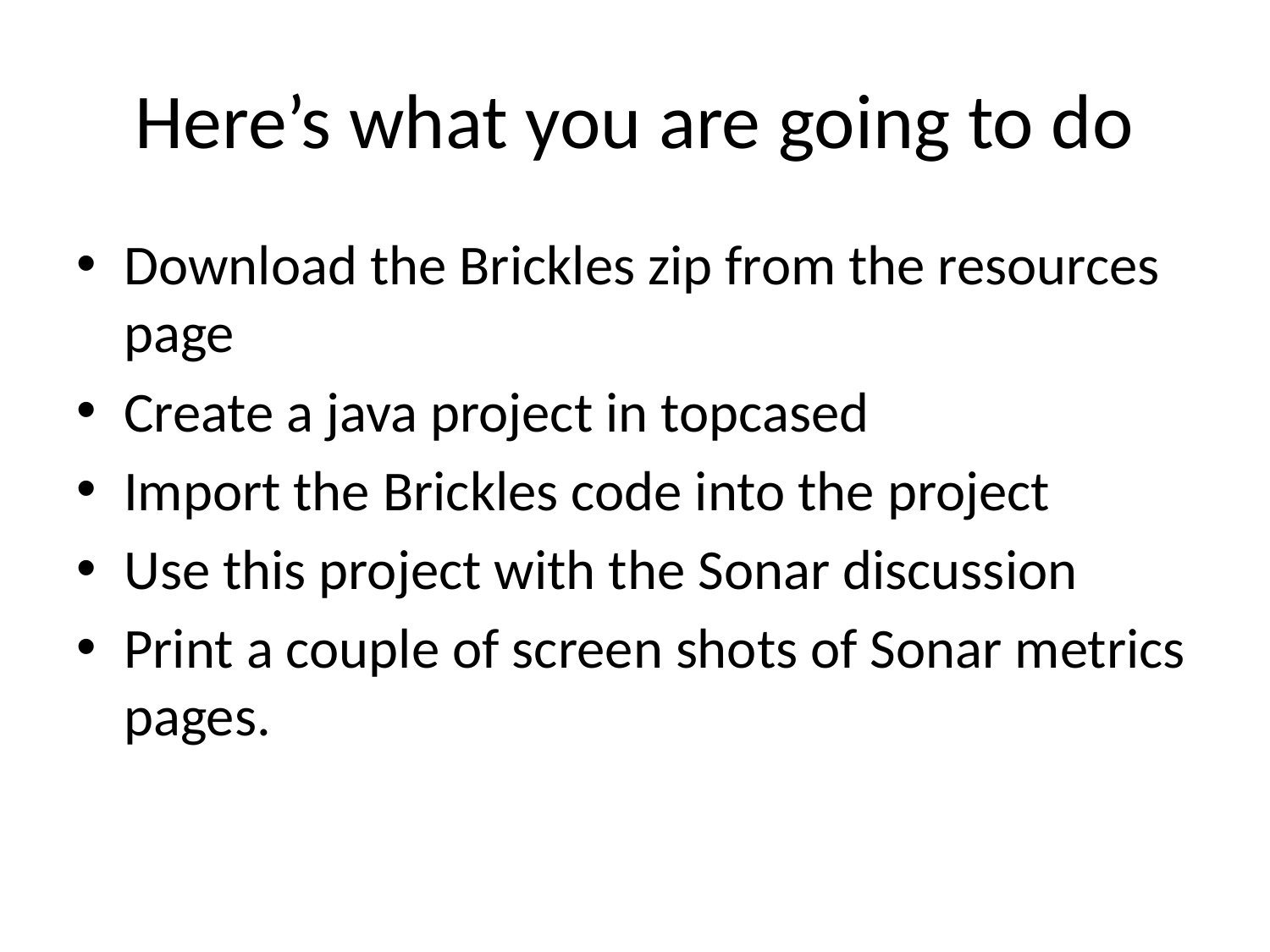

# Here’s what you are going to do
Download the Brickles zip from the resources page
Create a java project in topcased
Import the Brickles code into the project
Use this project with the Sonar discussion
Print a couple of screen shots of Sonar metrics pages.